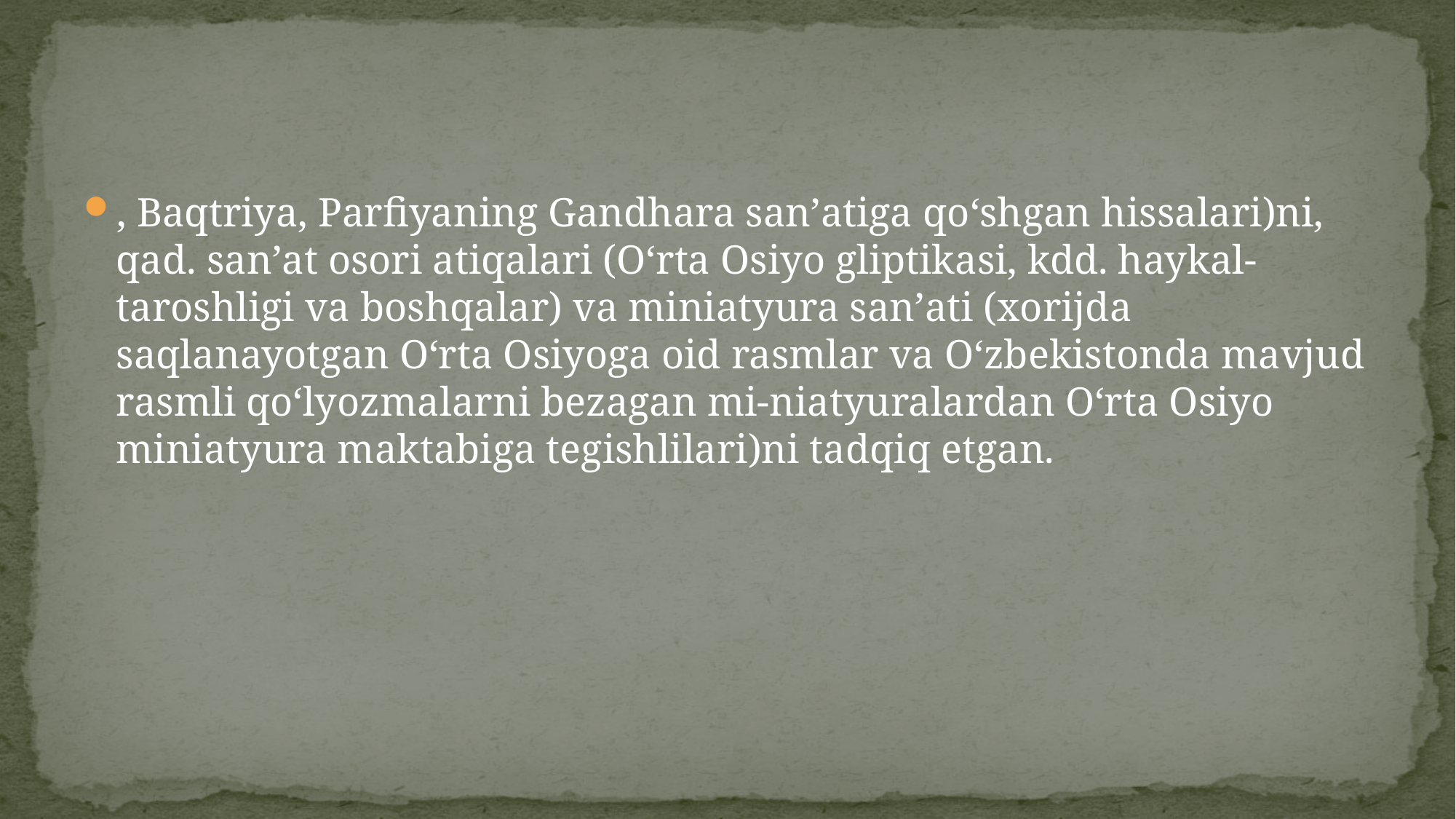

#
, Baqtriya, Parfiyaning Gandhara sanʼatiga qoʻshgan hissalari)ni, qad. sanʼat osori atiqalari (Oʻrta Osiyo gliptikasi, kdd. haykal-taroshligi va boshqalar) va miniatyura sanʼati (xorijda saqlanayotgan Oʻrta Osiyoga oid rasmlar va Oʻzbekistonda mavjud rasmli qoʻlyozmalarni bezagan mi-niatyuralardan Oʻrta Osiyo miniatyura maktabiga tegishlilari)ni tadqiq etgan.